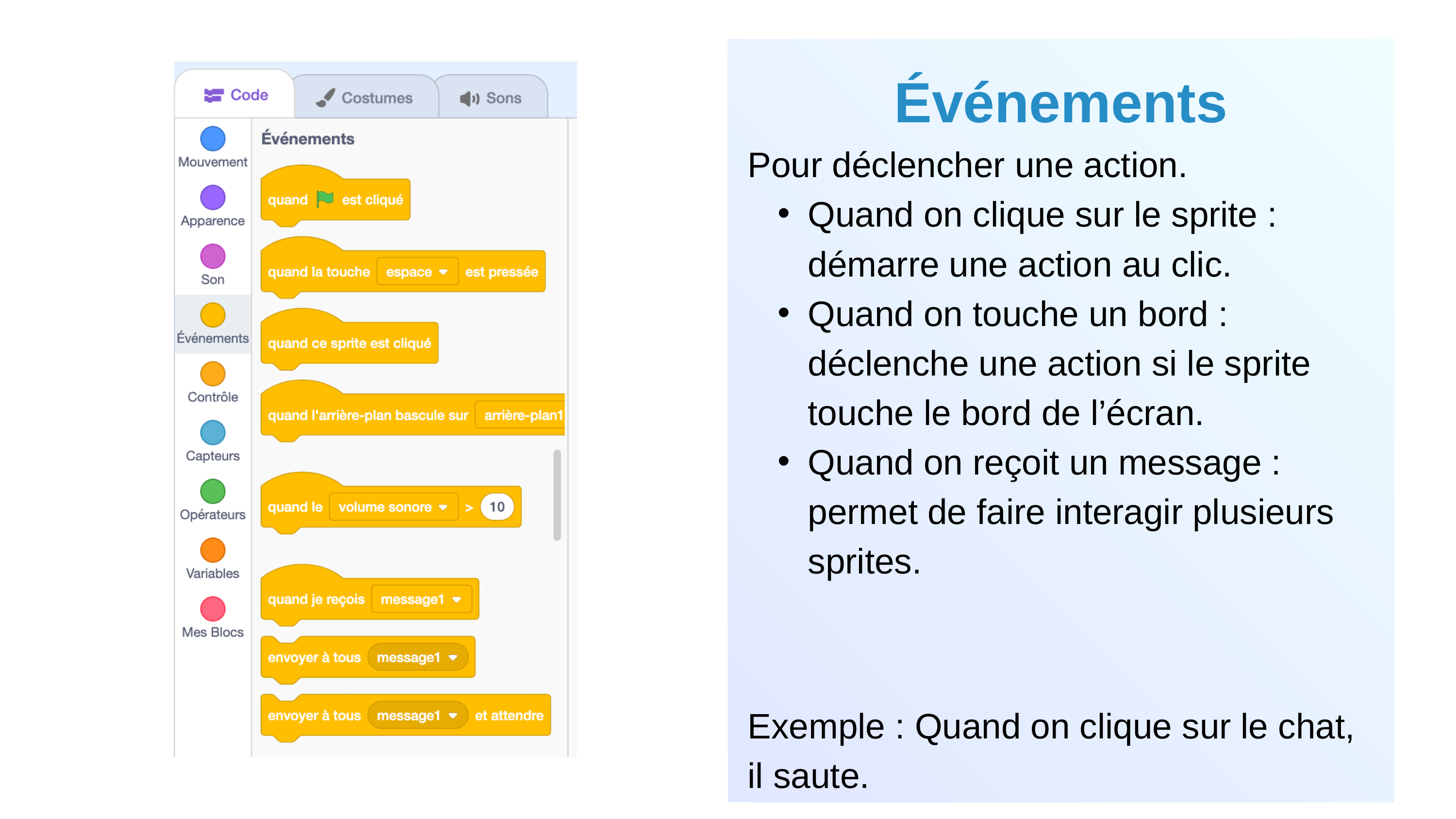

Événements

Pour déclencher une action.
Quand on clique sur le sprite : démarre une action au clic.
Quand on touche un bord : déclenche une action si le sprite touche le bord de l’écran.
Quand on reçoit un message : permet de faire interagir plusieurs sprites.
Exemple : Quand on clique sur le chat, il saute.